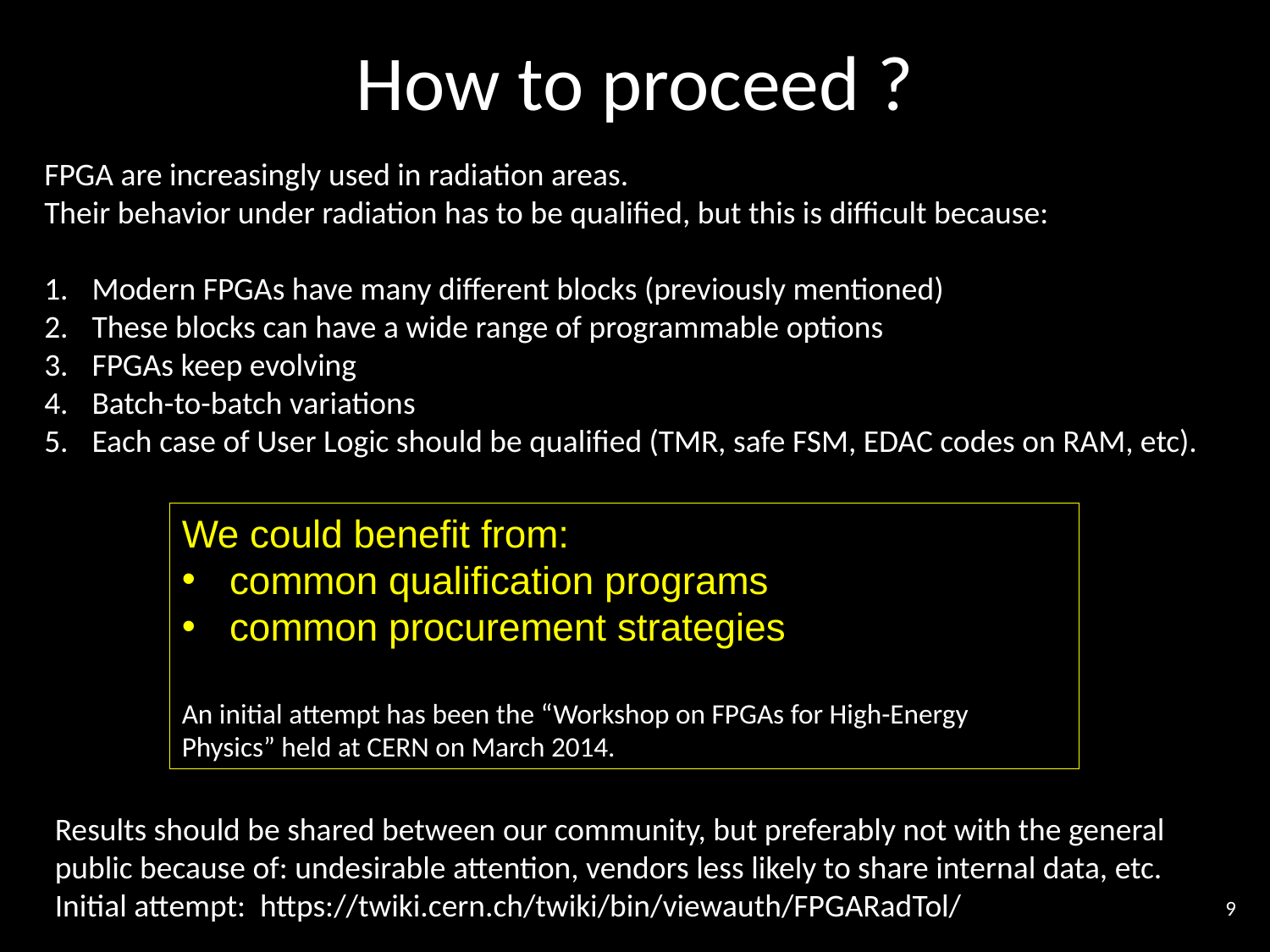

# How to proceed ?
FPGA are increasingly used in radiation areas.
Their behavior under radiation has to be qualified, but this is difficult because:

Modern FPGAs have many different blocks (previously mentioned)
These blocks can have a wide range of programmable options
FPGAs keep evolving
Batch-to-batch variations
Each case of User Logic should be qualified (TMR, safe FSM, EDAC codes on RAM, etc).
We could benefit from:
common qualification programs
common procurement strategies

An initial attempt has been the “Workshop on FPGAs for High-Energy Physics” held at CERN on March 2014.
Results should be shared between our community, but preferably not with the general public because of: undesirable attention, vendors less likely to share internal data, etc.
Initial attempt:  https://twiki.cern.ch/twiki/bin/viewauth/FPGARadTol/
9